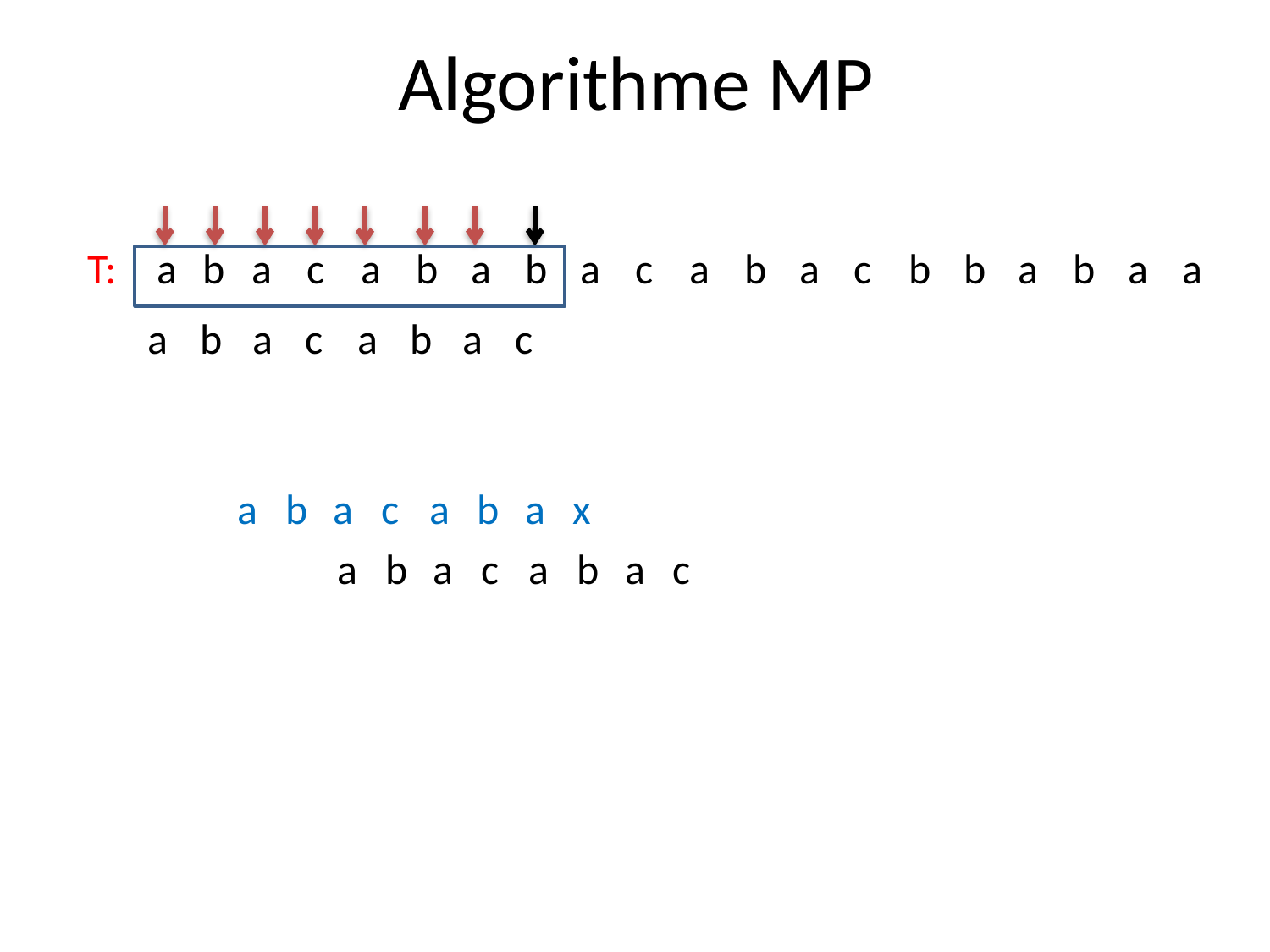

# Algorithme MP
| T: | a | b | a | c | a | b | a | b | a | c | a | b | a | c | b | b | a | b | a | a |
| --- | --- | --- | --- | --- | --- | --- | --- | --- | --- | --- | --- | --- | --- | --- | --- | --- | --- | --- | --- | --- |

| a | b | a | c | a | b | a | c |
| --- | --- | --- | --- | --- | --- | --- | --- |
| a | b | a | c | a | b | a | x |
| --- | --- | --- | --- | --- | --- | --- | --- |
| a | b | a | c | a | b | a | c |
| --- | --- | --- | --- | --- | --- | --- | --- |